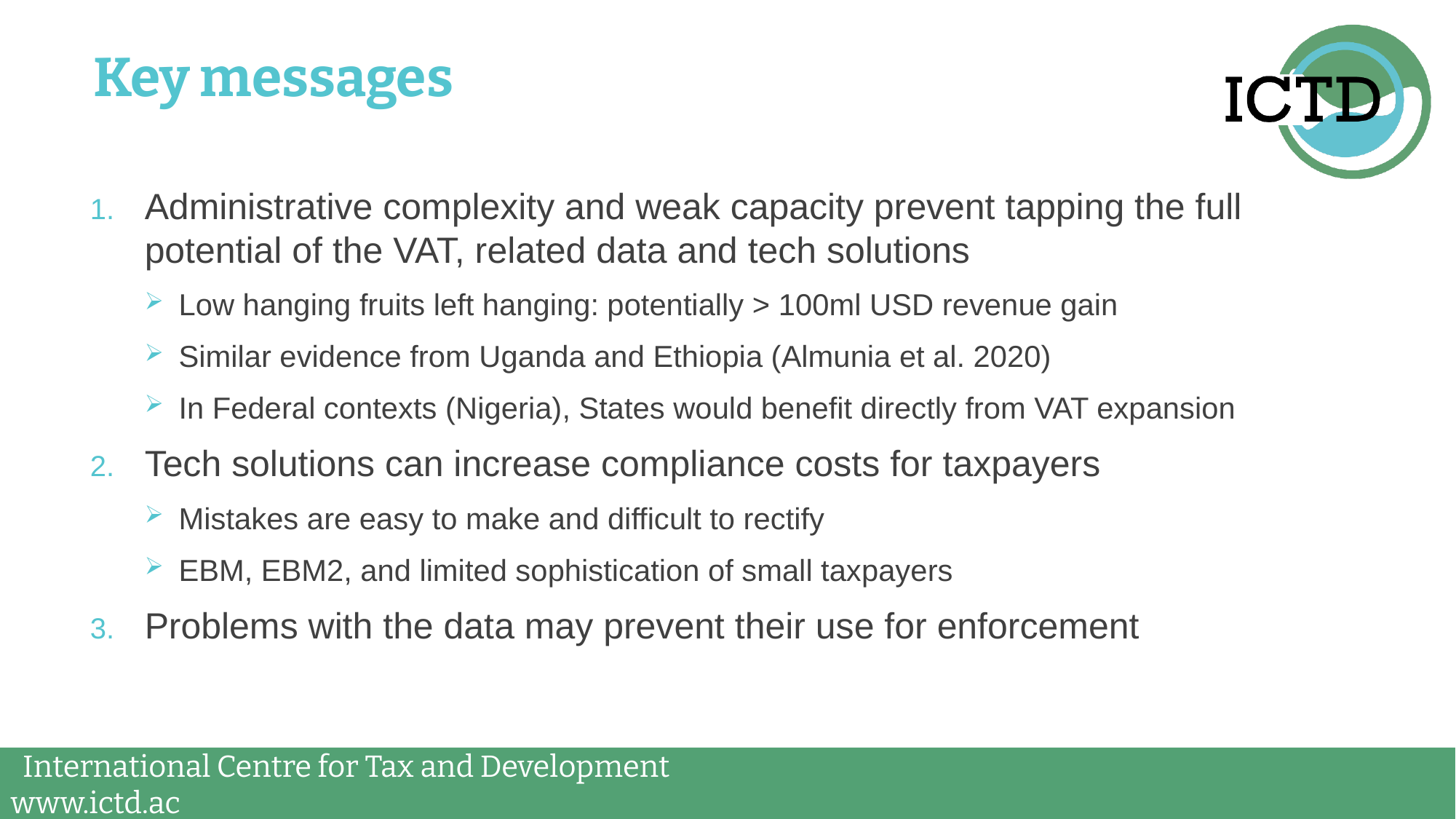

# Key messages
Administrative complexity and weak capacity prevent tapping the full potential of the VAT, related data and tech solutions
Low hanging fruits left hanging: potentially > 100ml USD revenue gain
Similar evidence from Uganda and Ethiopia (Almunia et al. 2020)
In Federal contexts (Nigeria), States would benefit directly from VAT expansion
Tech solutions can increase compliance costs for taxpayers
Mistakes are easy to make and difficult to rectify
EBM, EBM2, and limited sophistication of small taxpayers
Problems with the data may prevent their use for enforcement